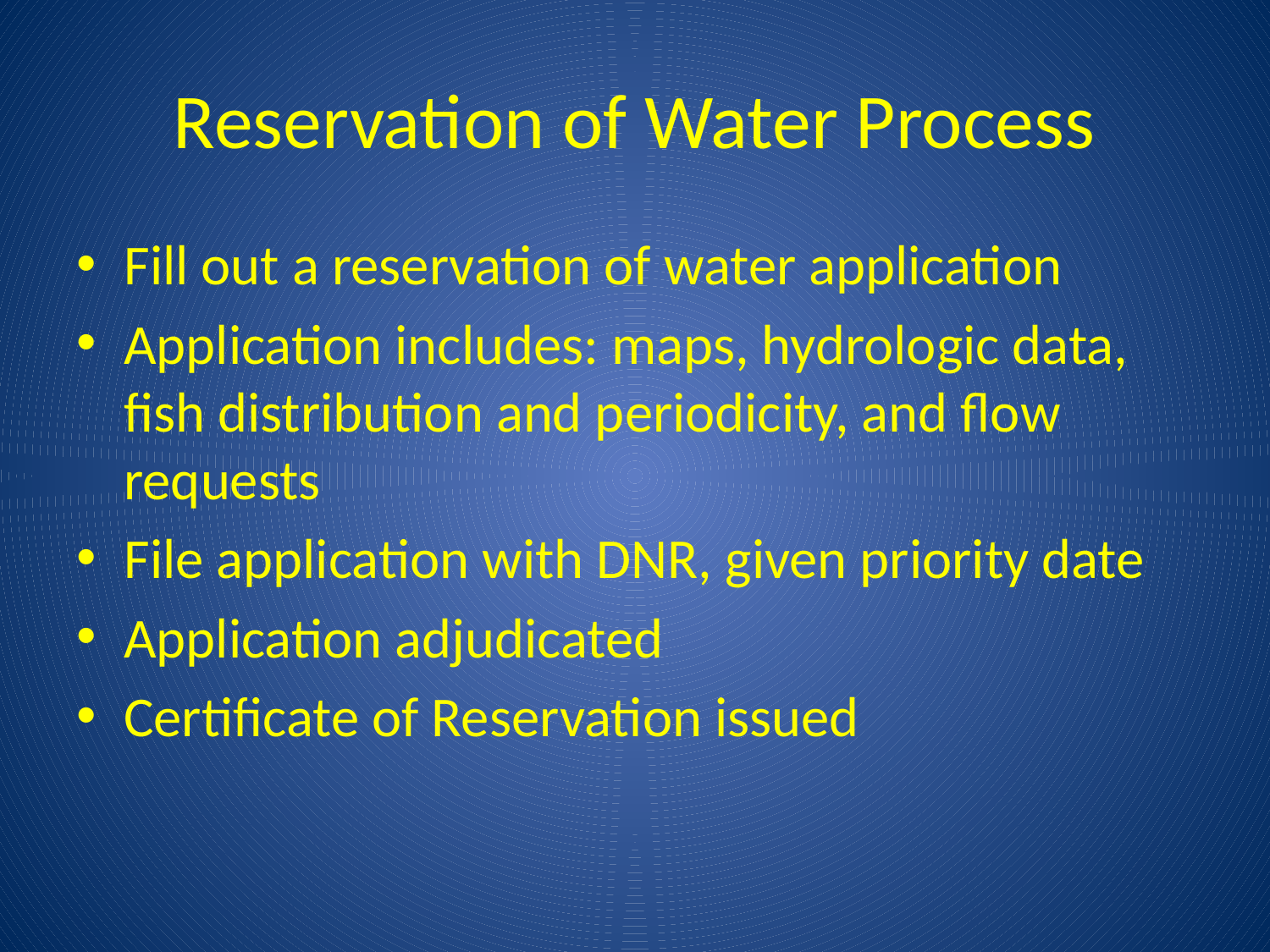

# Reservation of Water Process
Fill out a reservation of water application
Application includes: maps, hydrologic data, fish distribution and periodicity, and flow requests
File application with DNR, given priority date
Application adjudicated
Certificate of Reservation issued